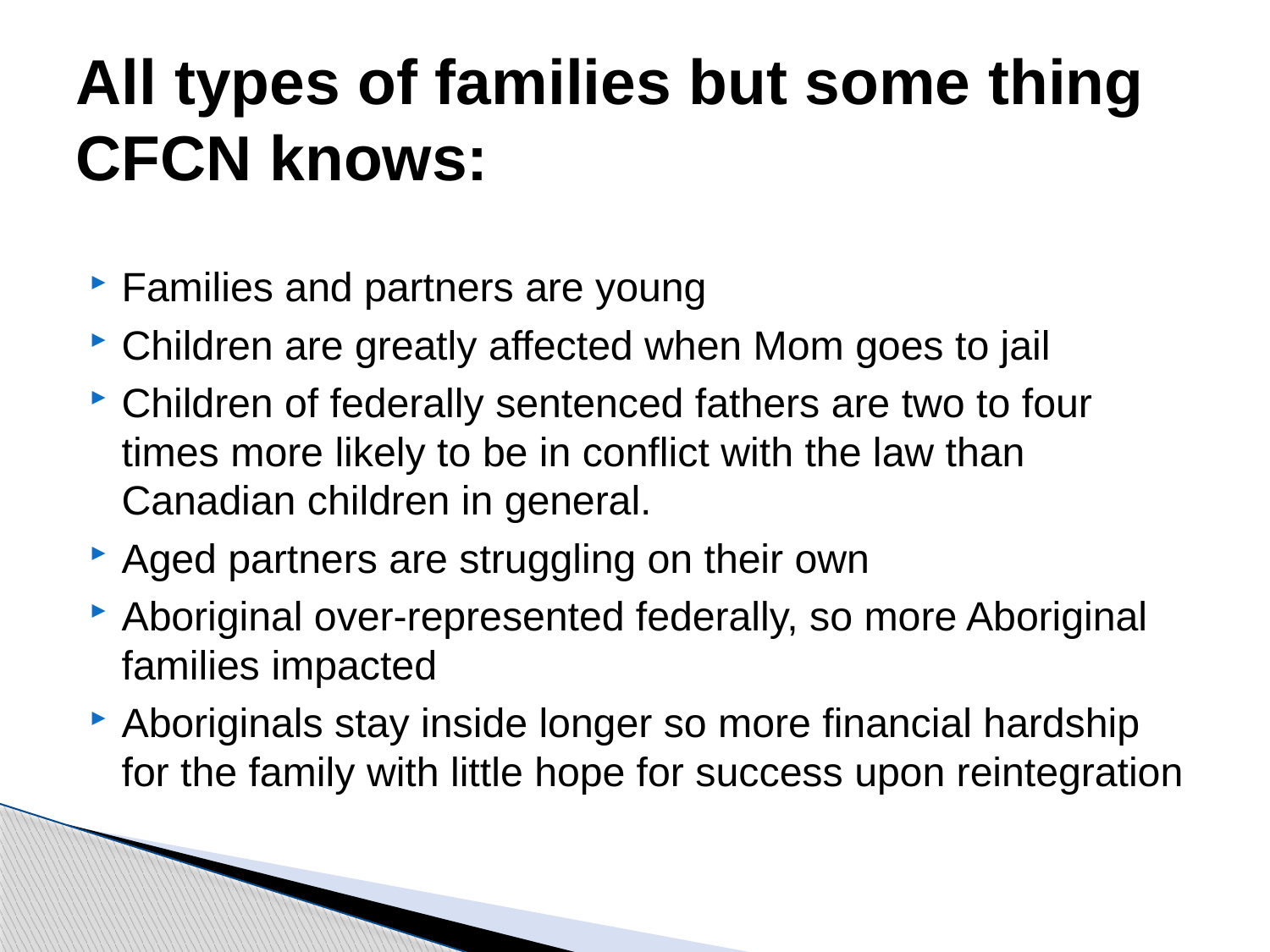

# All types of families but some thing CFCN knows:

Families and partners are young
Children are greatly affected when Mom goes to jail
Children of federally sentenced fathers are two to four times more likely to be in conflict with the law than Canadian children in general.
Aged partners are struggling on their own
Aboriginal over-represented federally, so more Aboriginal families impacted
Aboriginals stay inside longer so more financial hardship for the family with little hope for success upon reintegration